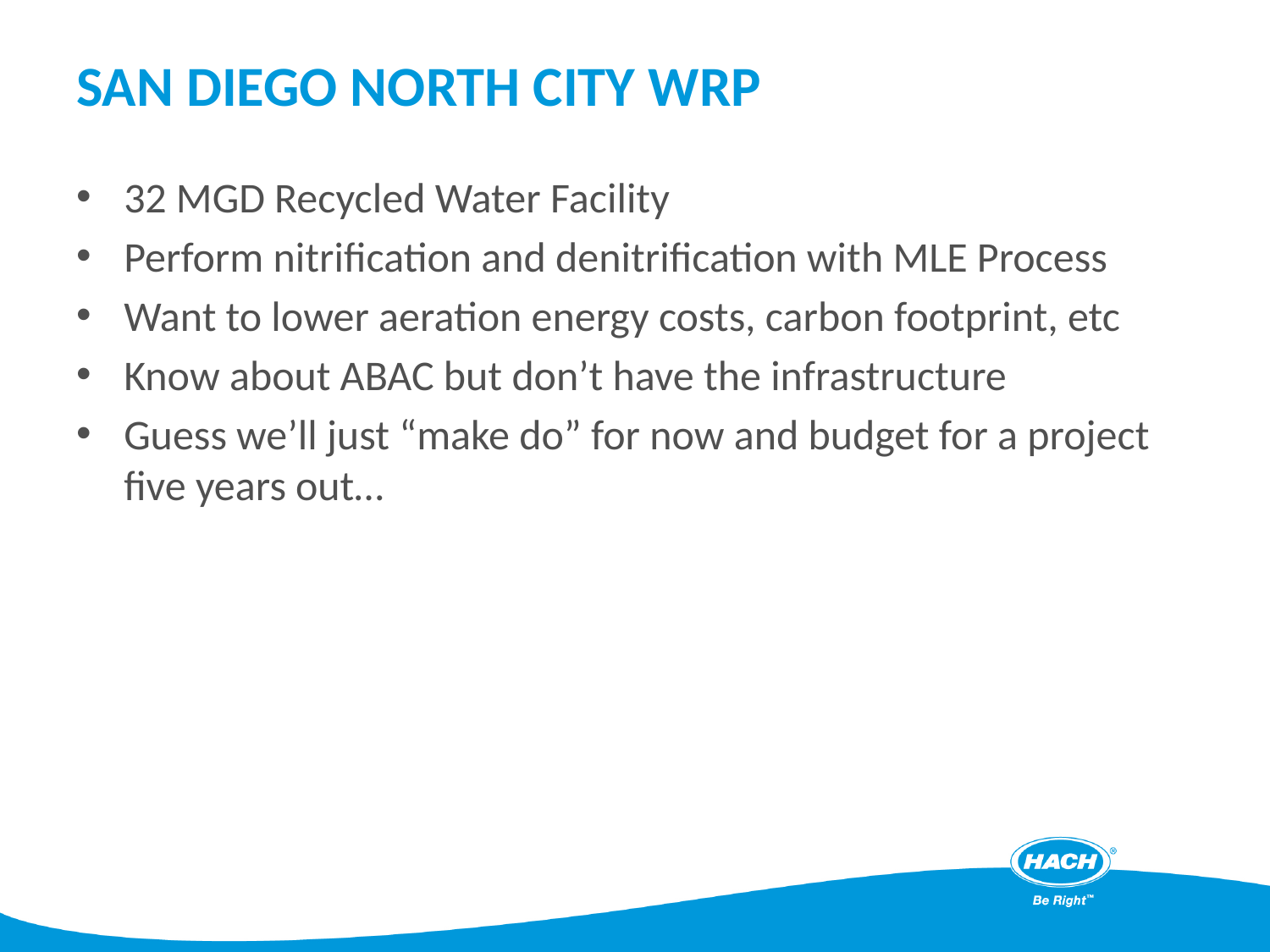

# San diego north city wrp
32 MGD Recycled Water Facility
Perform nitrification and denitrification with MLE Process
Want to lower aeration energy costs, carbon footprint, etc
Know about ABAC but don’t have the infrastructure
Guess we’ll just “make do” for now and budget for a project five years out…